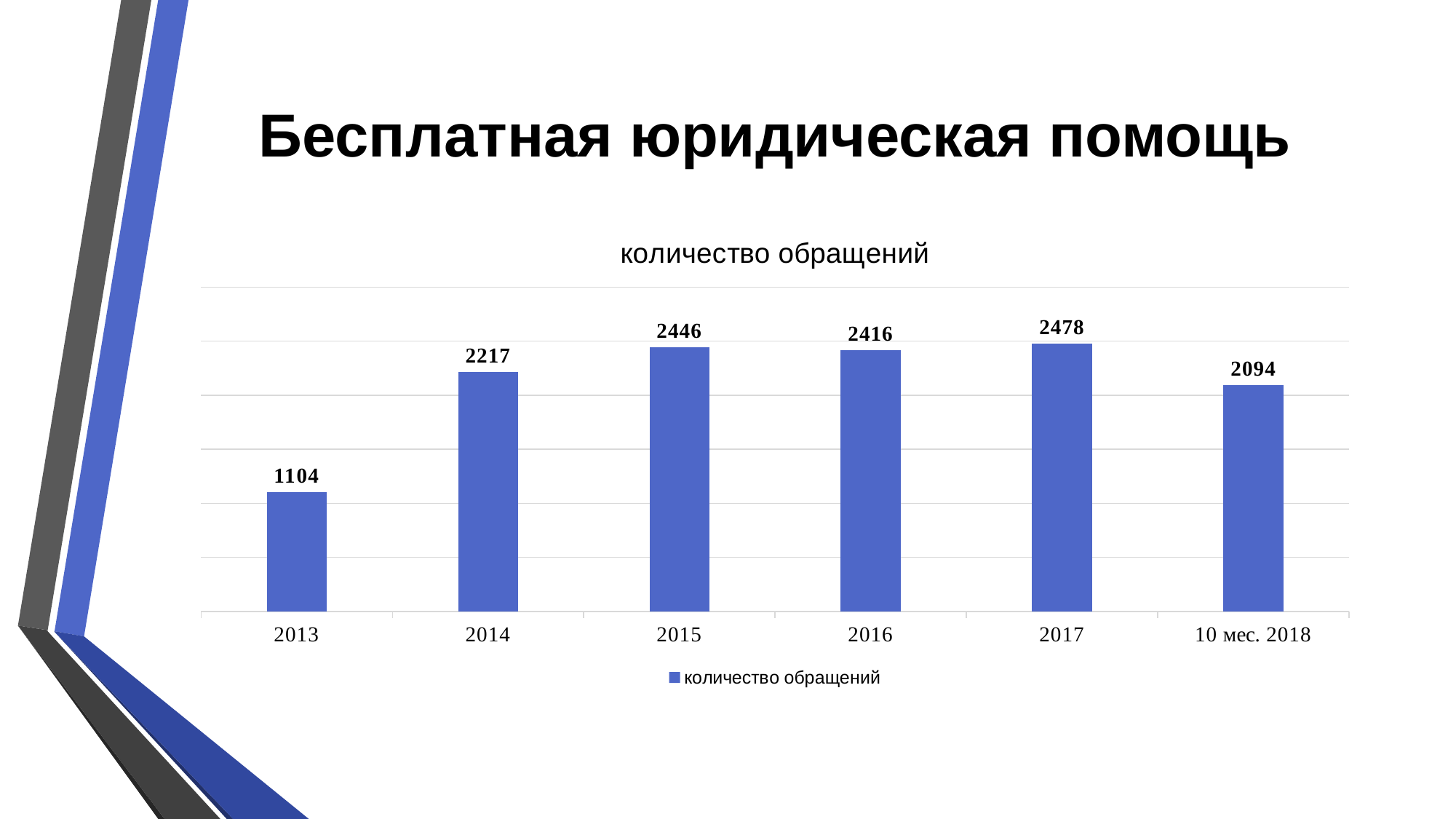

# Бесплатная юридическая помощь

### Chart:

| Category | количество обращений |
|---|---|
| 2013 | 1104.0 |
| 2014 | 2217.0 |
| 2015 | 2446.0 |
| 2016 | 2416.0 |
| 2017 | 2478.0 |
| 10 мес. 2018 | 2094.0 |